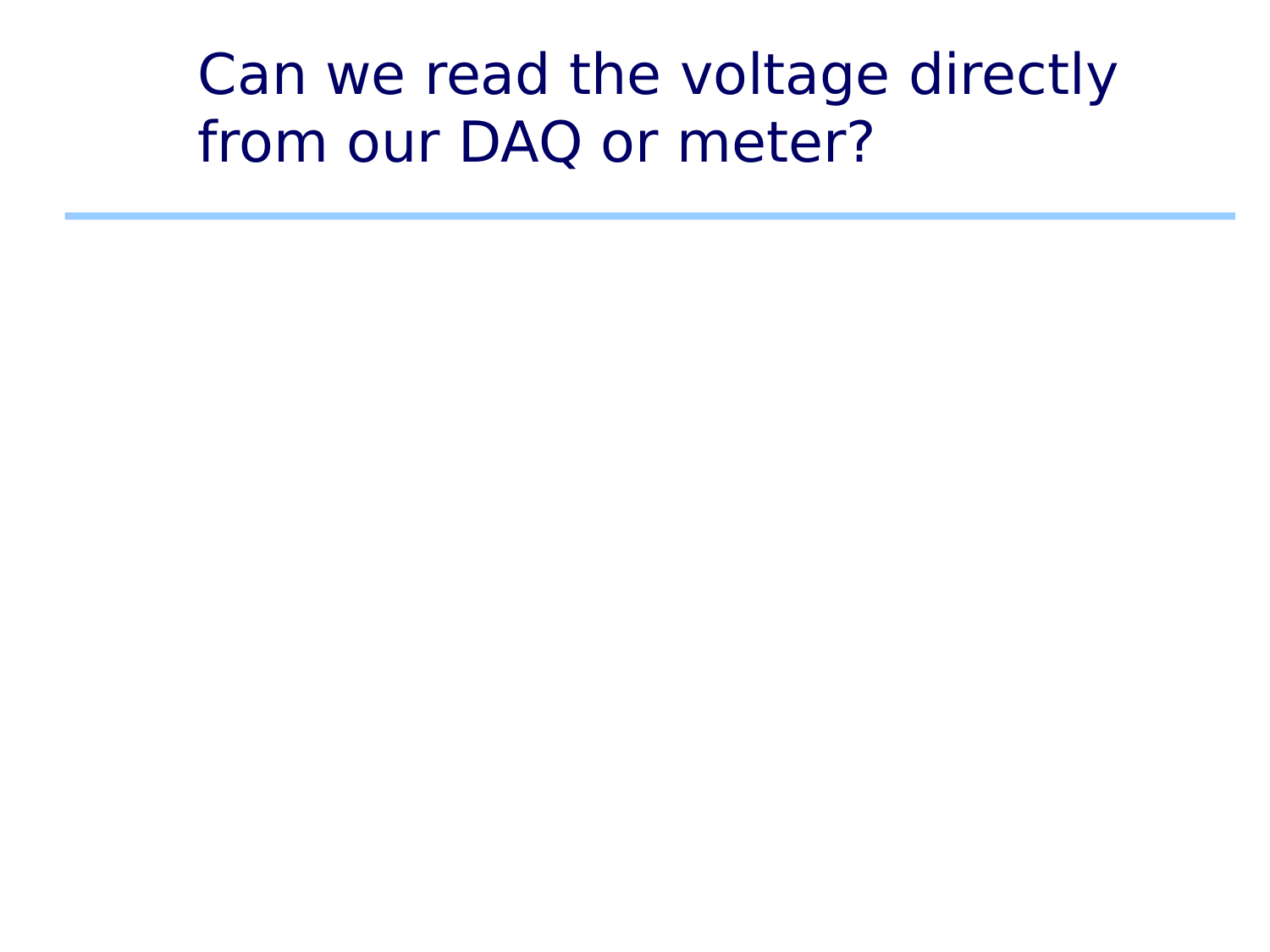

# Can we read the voltage directly from our DAQ or meter?